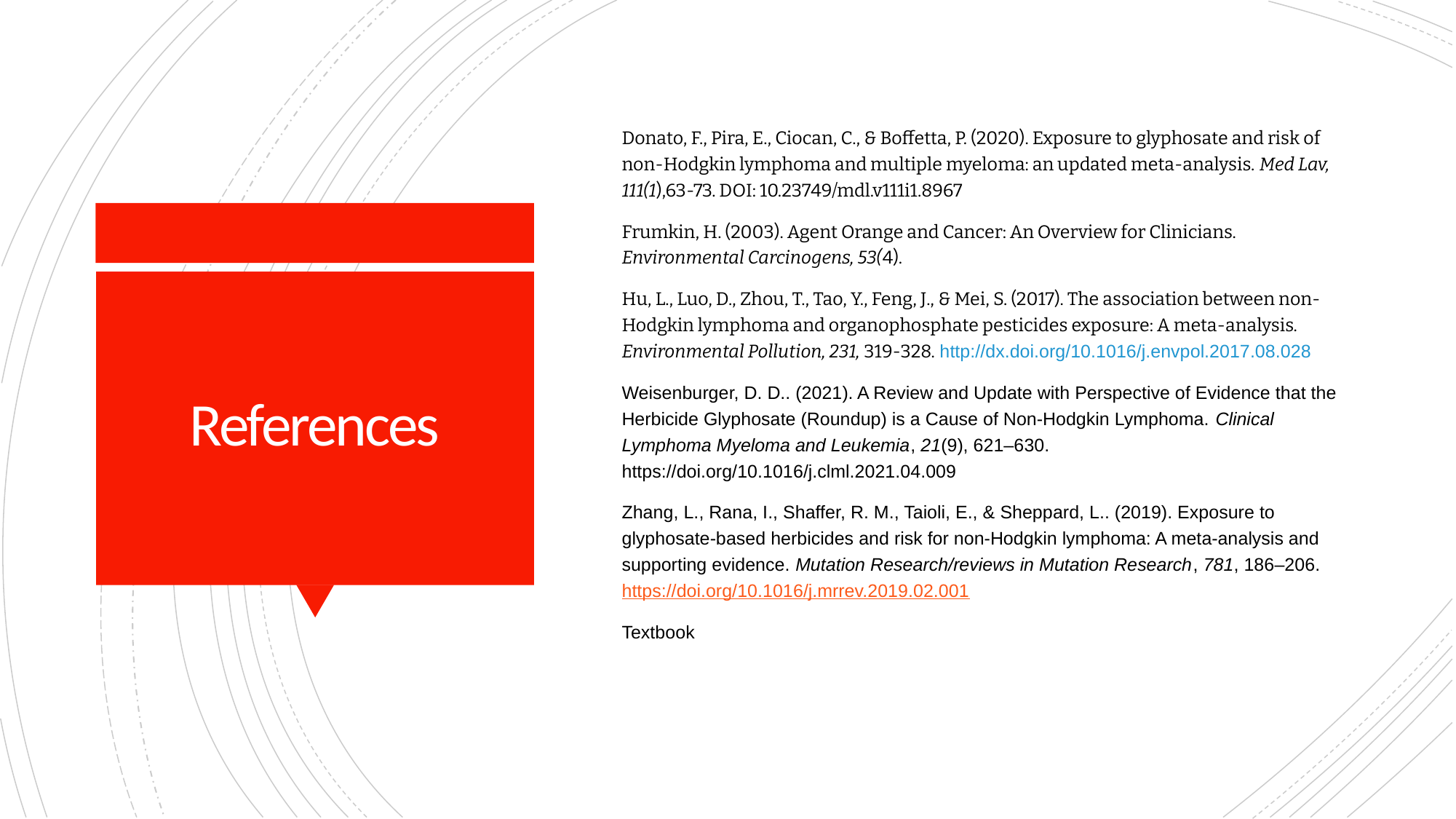

Donato, F., Pira, E., Ciocan, C., & Boffetta, P. (2020). Exposure to glyphosate and risk of non-Hodgkin lymphoma and multiple myeloma: an updated meta-analysis. Med Lav, 111(1),63-73. DOI: 10.23749/mdl.v111i1.8967
Frumkin, H. (2003). Agent Orange and Cancer: An Overview for Clinicians. Environmental Carcinogens, 53(4).
Hu, L., Luo, D., Zhou, T., Tao, Y., Feng, J., & Mei, S. (2017). The association between non-Hodgkin lymphoma and organophosphate pesticides exposure: A meta-analysis. Environmental Pollution, 231, 319-328. http://dx.doi.org/10.1016/j.envpol.2017.08.028
Weisenburger, D. D.. (2021). A Review and Update with Perspective of Evidence that the Herbicide Glyphosate (Roundup) is a Cause of Non-Hodgkin Lymphoma. Clinical Lymphoma Myeloma and Leukemia, 21(9), 621–630. https://doi.org/10.1016/j.clml.2021.04.009
Zhang, L., Rana, I., Shaffer, R. M., Taioli, E., & Sheppard, L.. (2019). Exposure to glyphosate-based herbicides and risk for non-Hodgkin lymphoma: A meta-analysis and supporting evidence. Mutation Research/reviews in Mutation Research, 781, 186–206. https://doi.org/10.1016/j.mrrev.2019.02.001
Textbook

# References